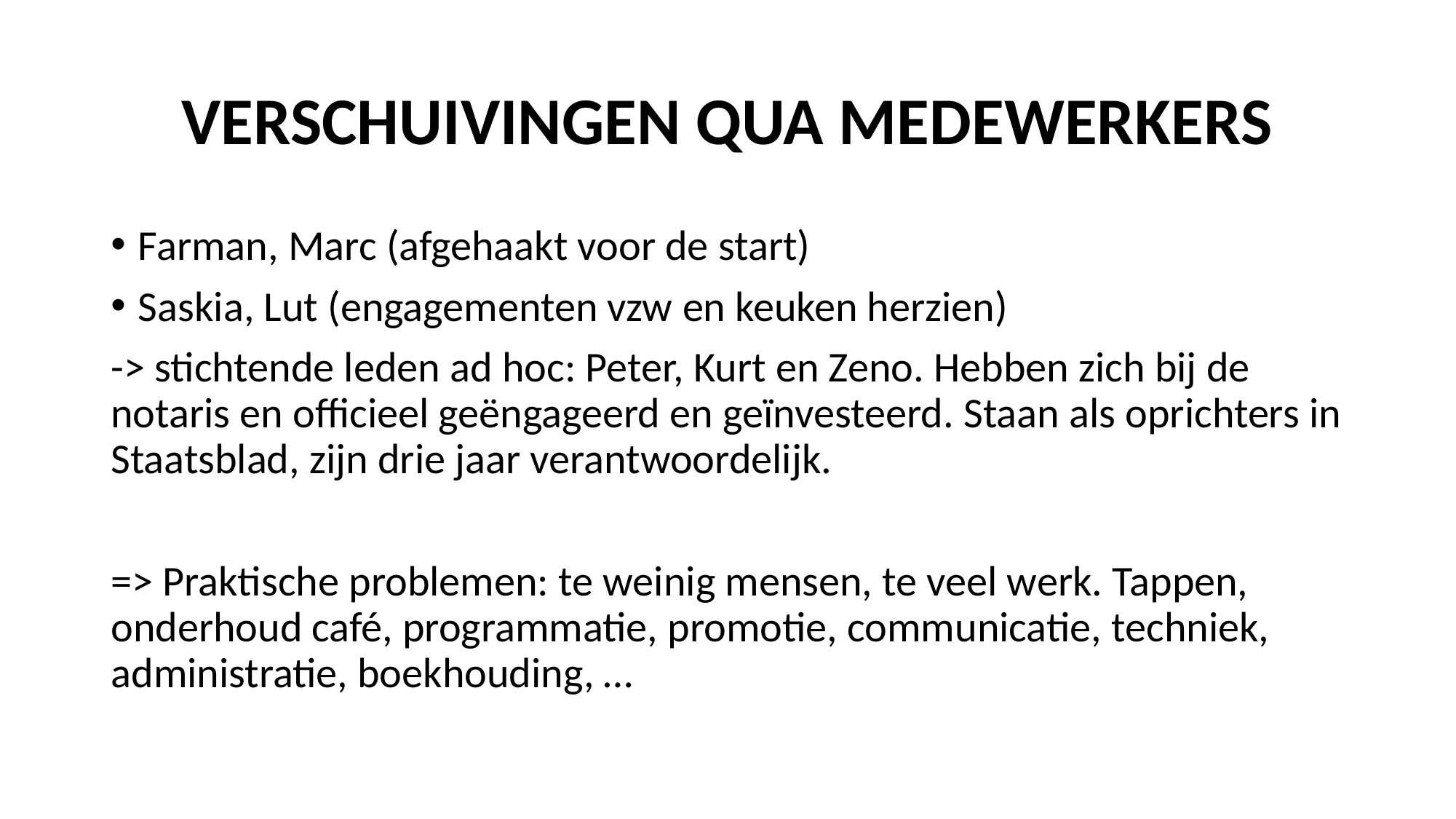

# VERSCHUIVINGEN QUA MEDEWERKERS
Farman, Marc (afgehaakt voor de start)
Saskia, Lut (engagementen vzw en keuken herzien)
-> stichtende leden ad hoc: Peter, Kurt en Zeno. Hebben zich bij de notaris en officieel geëngageerd en geïnvesteerd. Staan als oprichters in Staatsblad, zijn drie jaar verantwoordelijk.

=> Praktische problemen: te weinig mensen, te veel werk. Tappen, onderhoud café, programmatie, promotie, communicatie, techniek, administratie, boekhouding, …